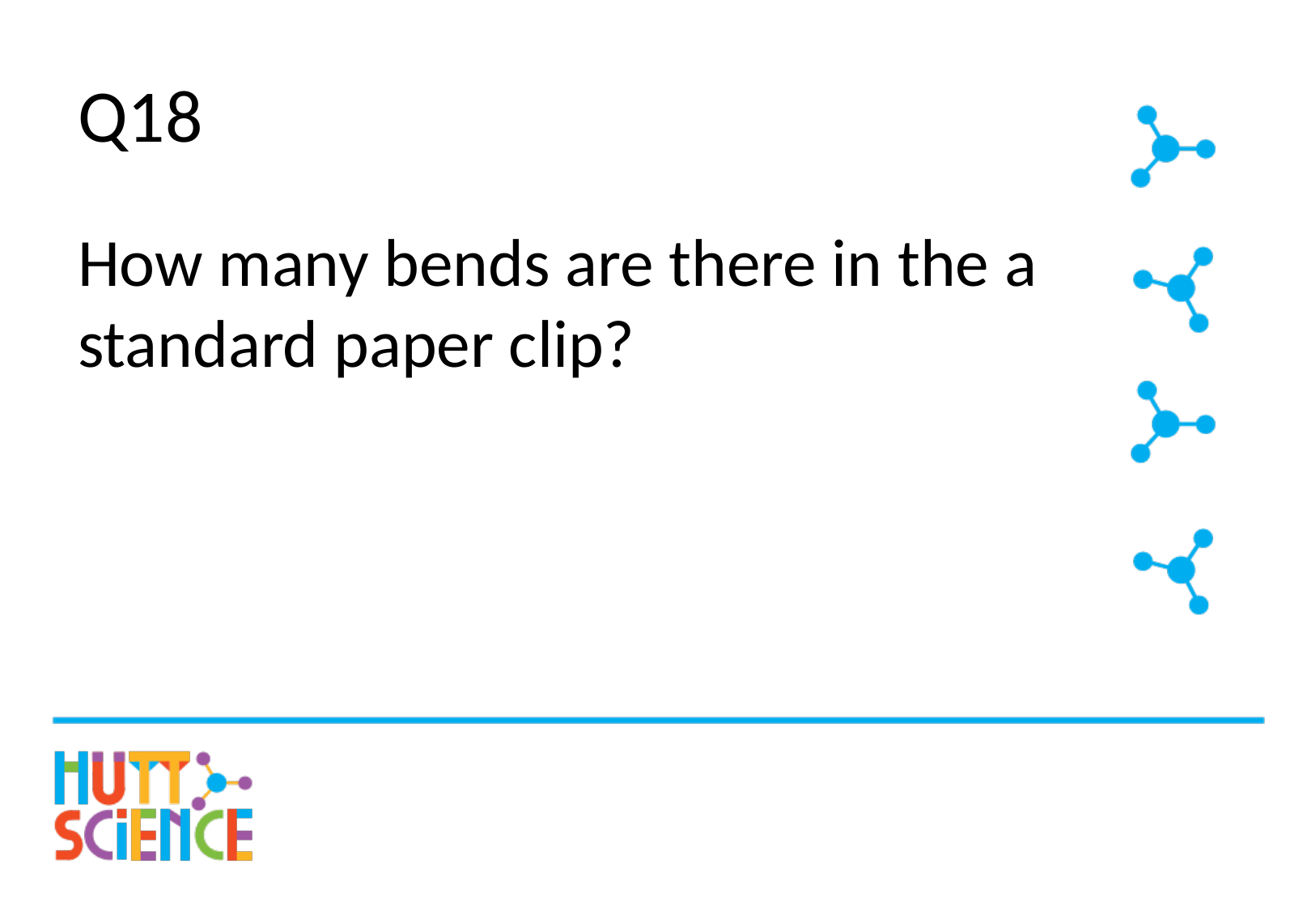

# Q18
How many bends are there in the a standard paper clip?